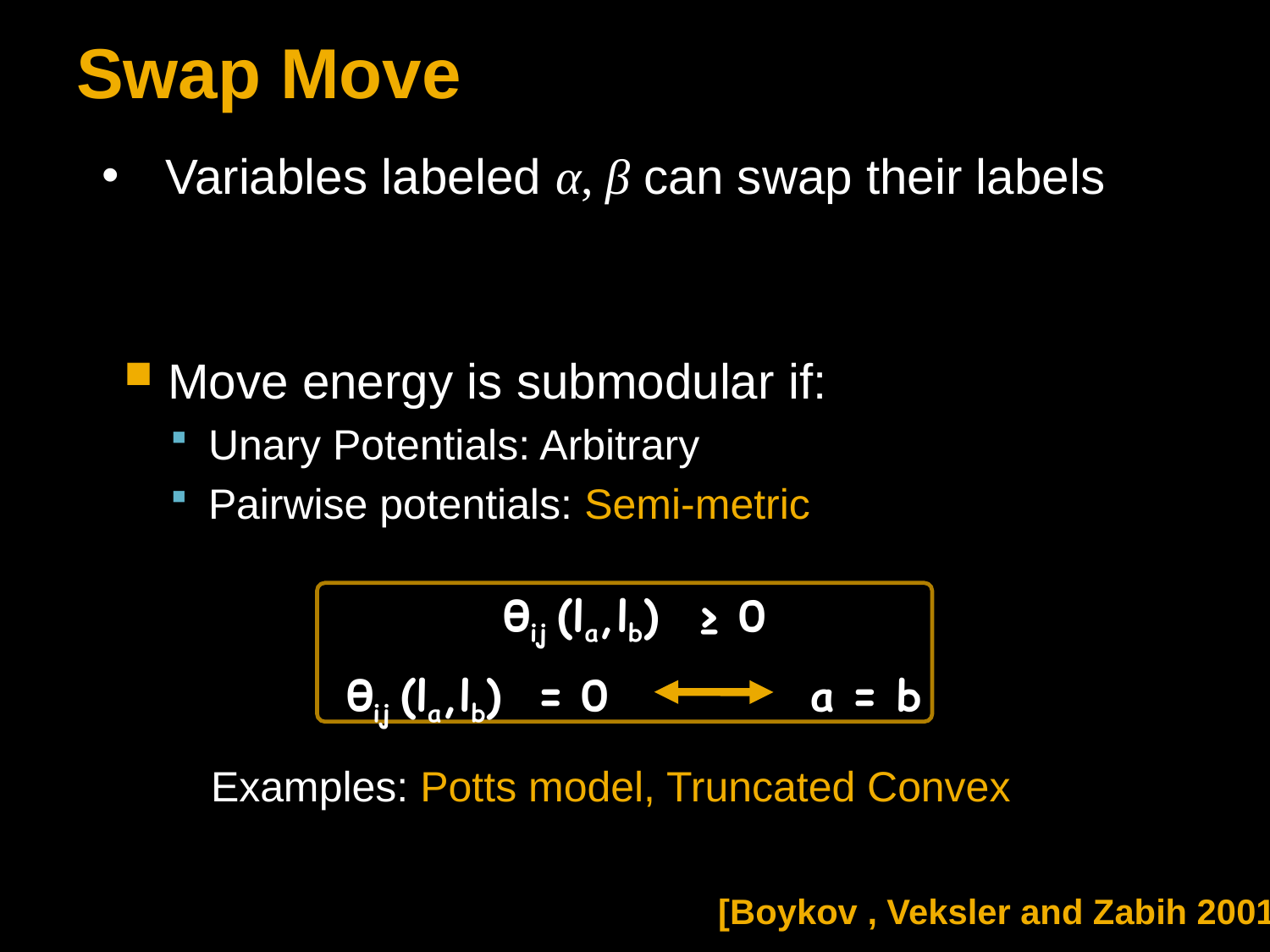

# Swap Move
Variables labeled α, β can swap their labels

Move energy is submodular if:
Unary Potentials: Arbitrary
Pairwise potentials: Semi-metric

θij (la,lb)  ≥ 0

θij (la,lb)  = 0           a = b
Examples: Potts model, Truncated Convex
[Boykov , Veksler and Zabih 2001]